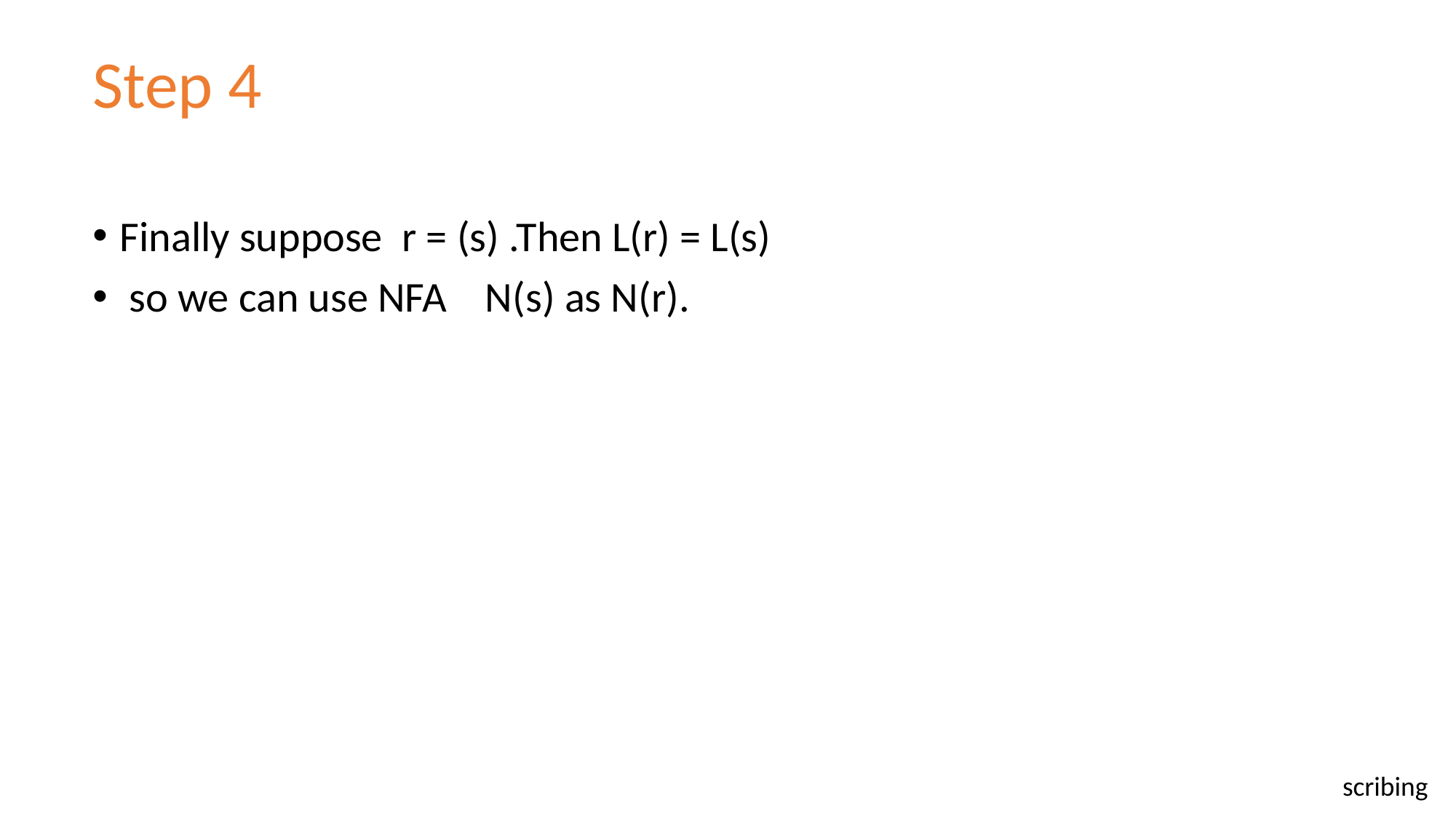

Step 4
Finally suppose  r = (s) .Then L(r) = L(s)
 so we can use NFA    N(s) as N(r).

scribing